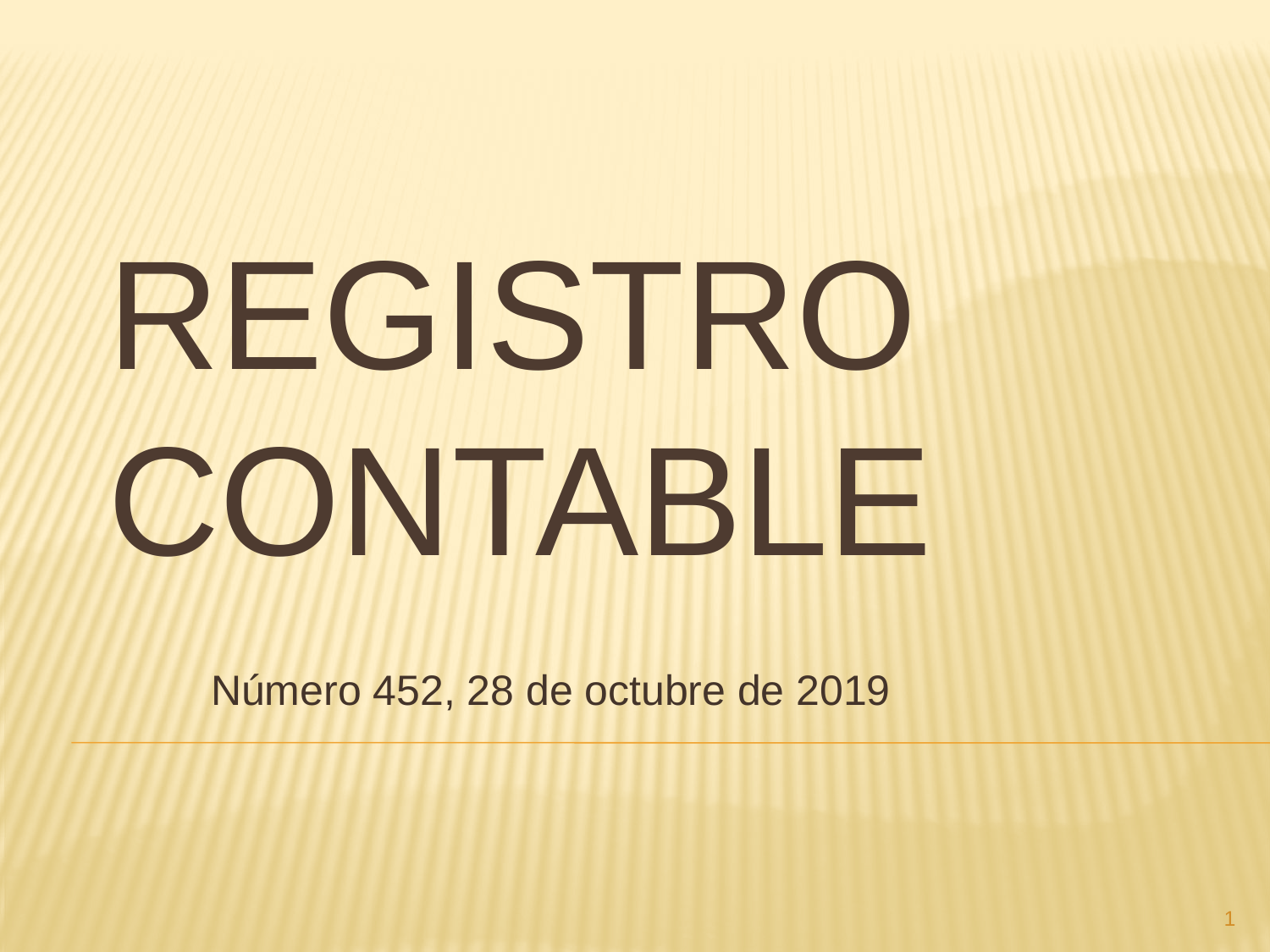

# Registro contable
Número 452, 28 de octubre de 2019
1